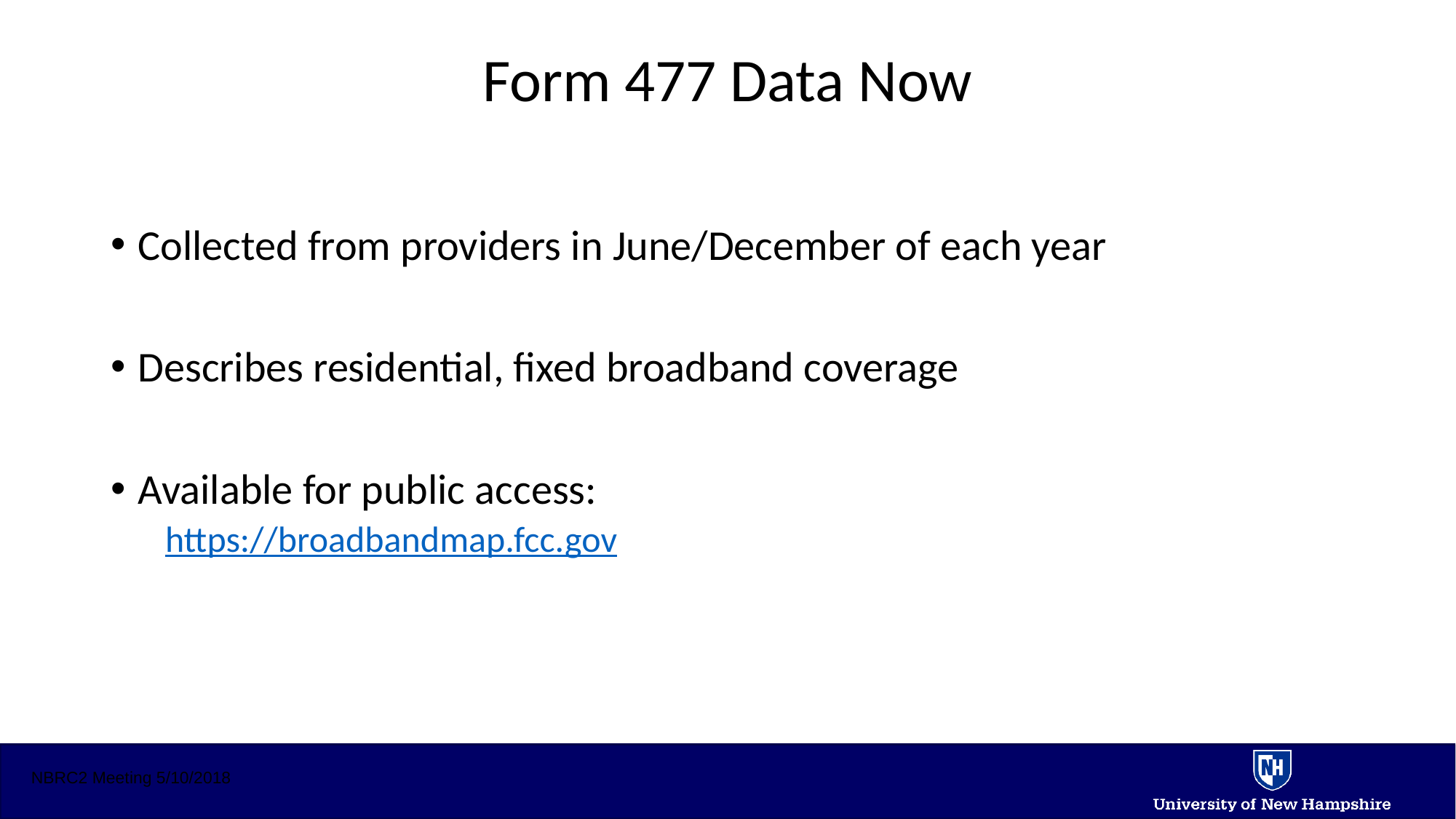

Form 477 Data Now
Collected from providers in June/December of each year

Describes residential, fixed broadband coverage

Available for public access:
https://broadbandmap.fcc.gov
BTOP – State Broadband Initiative
5-Year Project 2010 -2015

Mapping
Planning
Technical Assistance
Capacity Building